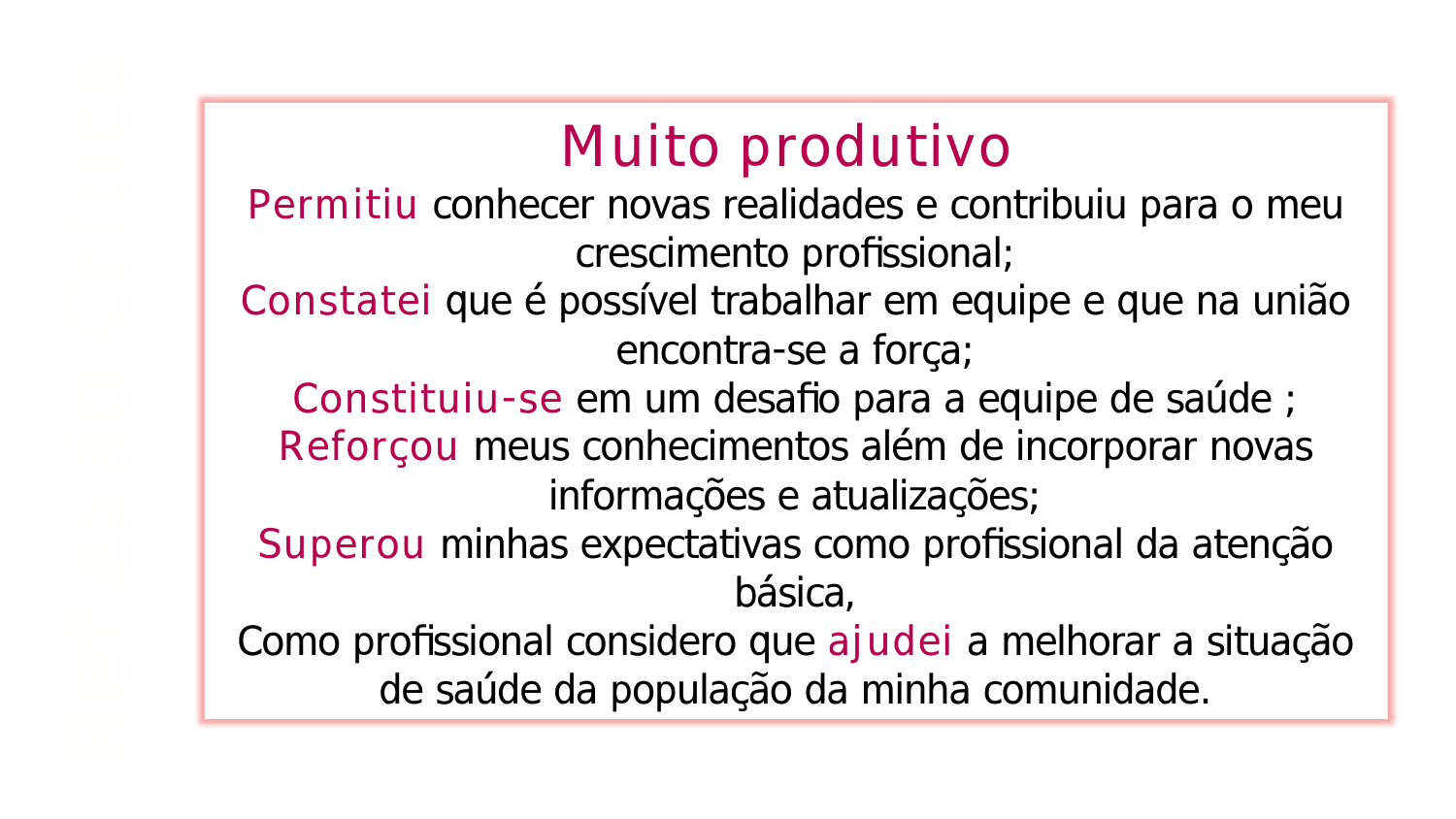

Muito produtivo
Permitiu conhecer novas realidades e contribuiu para o meu crescimento profissional;
Constatei que é possível trabalhar em equipe e que na união encontra-se a força;
Constituiu-se em um desafio para a equipe de saúde ;
Reforçou meus conhecimentos além de incorporar novas informações e atualizações;
Superou minhas expectativas como profissional da atenção básica,
Como profissional considero que ajudei a melhorar a situação de saúde da população da minha comunidade.
Reflexão Crítica